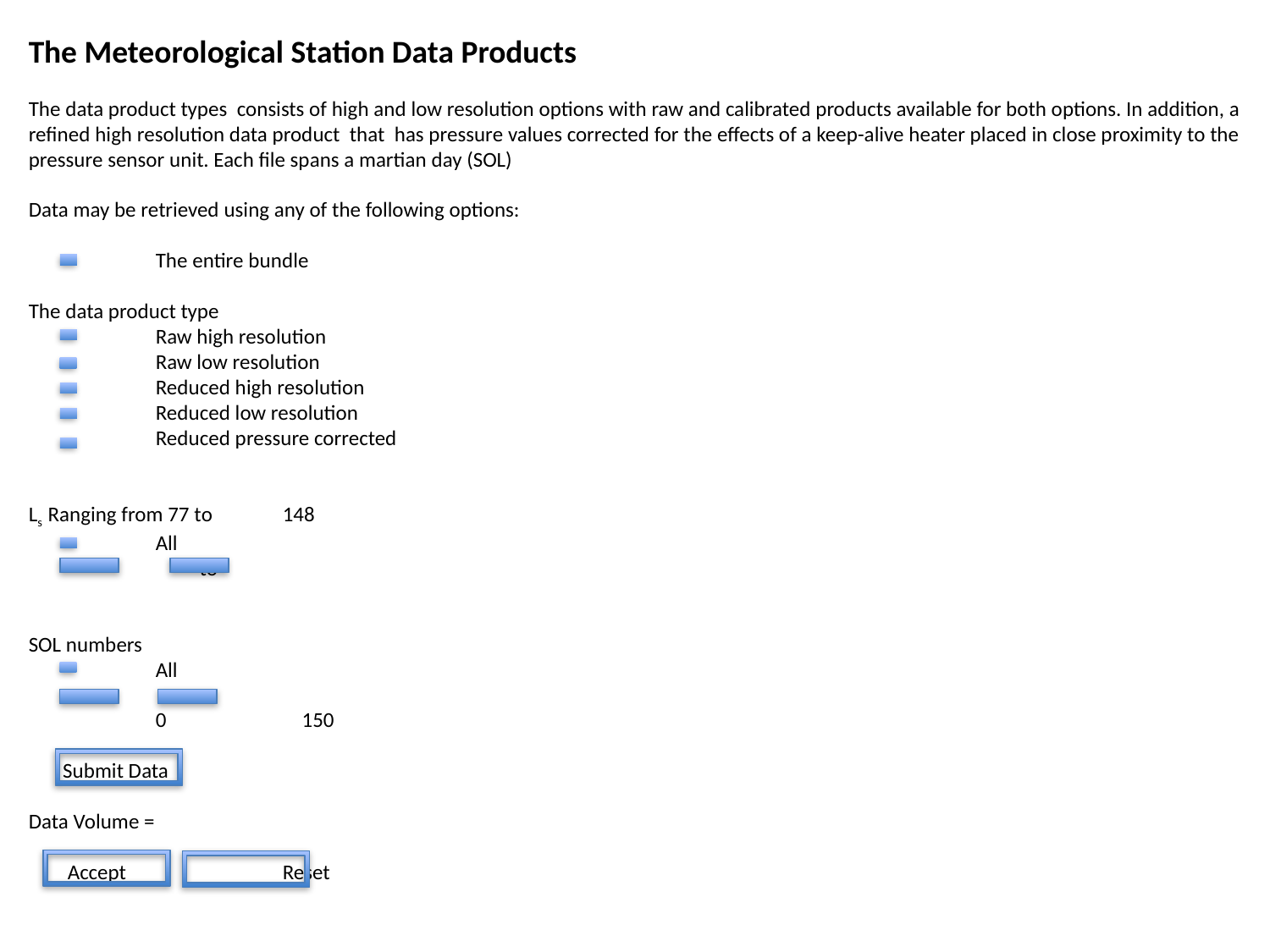

The Meteorological Station Data Products

The data product types  consists of high and low resolution options with raw and calibrated products available for both options. In addition, a refined high resolution data product  that  has pressure values corrected for the effects of a keep-alive heater placed in close proximity to the pressure sensor unit. Each file spans a martian day (SOL)

Data may be retrieved using any of the following options:

  	The entire bundle

The data product type
	Raw high resolution
	Raw low resolution
	Reduced high resolution
	Reduced low resolution
	Reduced pressure corrected

Ls  Ranging from 77 to	148
	All
	         to

SOL numbers
	All
  	       to
	0	    150

       Submit Data

Data Volume =

        Accept		Reset